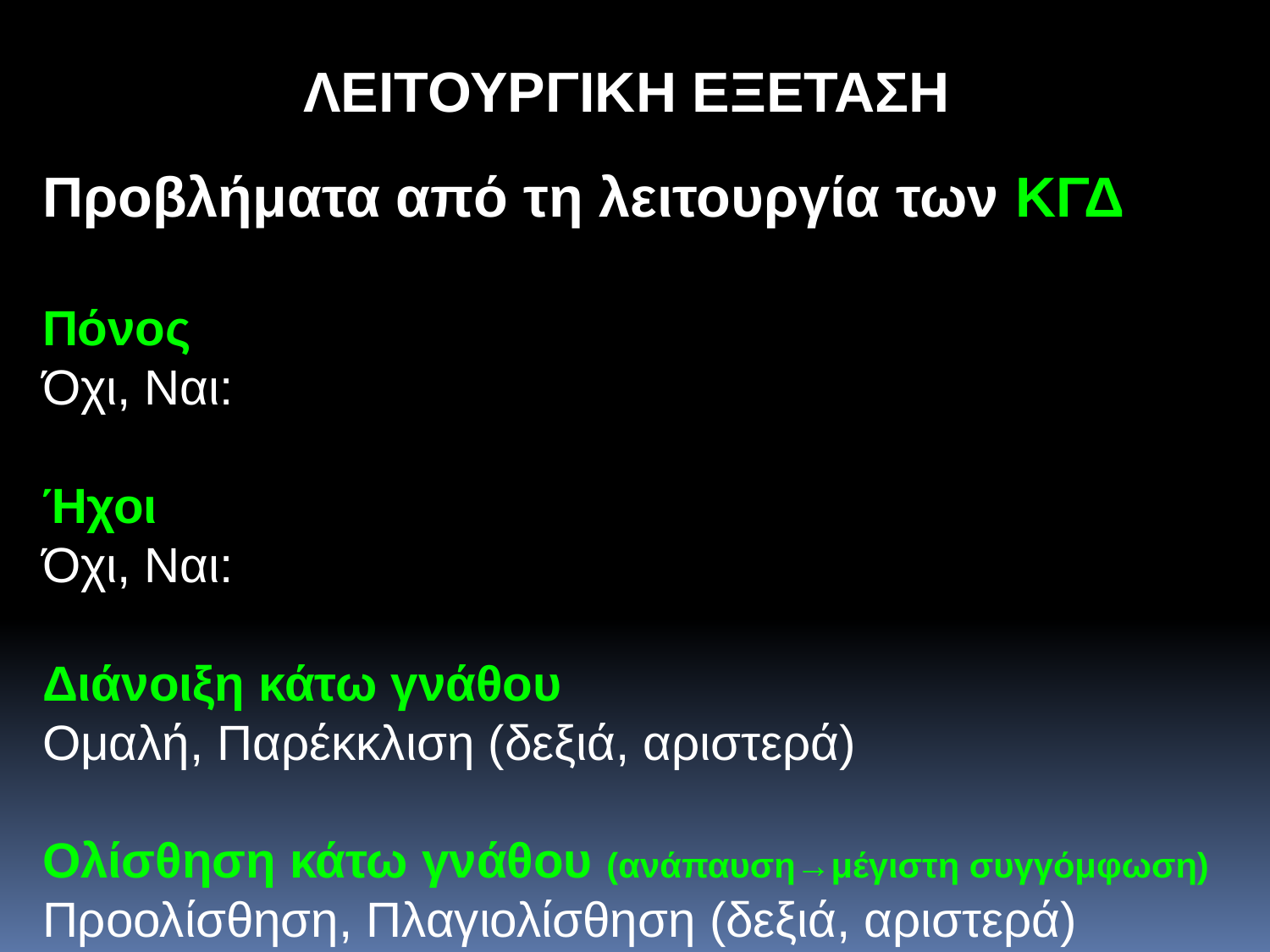

ΛΕΙΤΟΥΡΓΙΚΗ ΕΞΕΤΑΣΗ
Προβλήματα από τη λειτουργία των ΚΓΔ

Πόνος
Όχι, Ναι:

Ήχοι
Όχι, Ναι:

Διάνοιξη κάτω γνάθου
Ομαλή, Παρέκκλιση (δεξιά, αριστερά)

Ολίσθηση κάτω γνάθου (ανάπαυση→μέγιστη συγγόμφωση)
Προολίσθηση, Πλαγιολίσθηση (δεξιά, αριστερά)